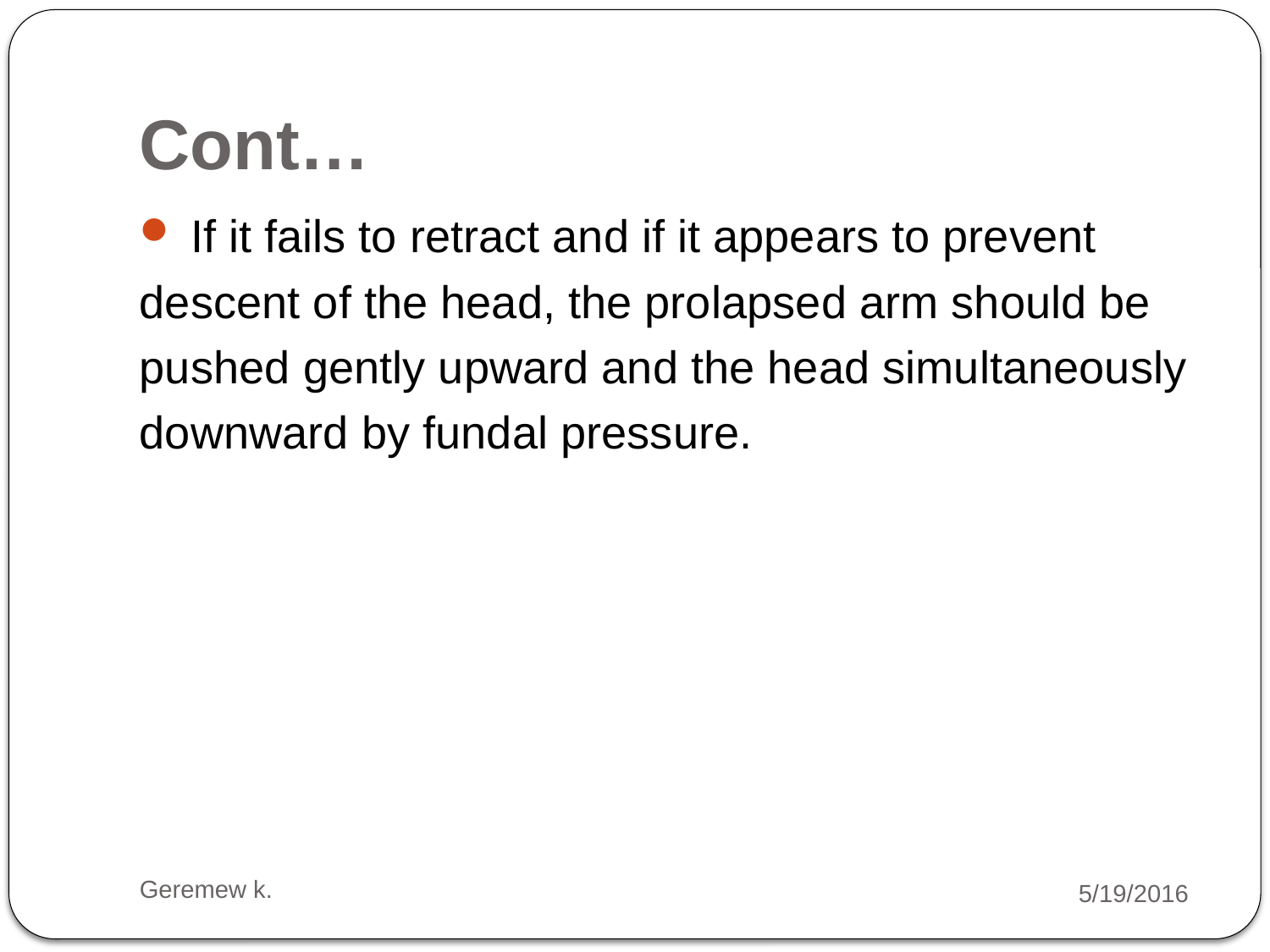

# Cont…
 If it fails to retract and if it appears to prevent
descent of the head, the prolapsed arm should be
pushed gently upward and the head simultaneously
downward by fundal pressure.
Geremew k.
5/19/2016